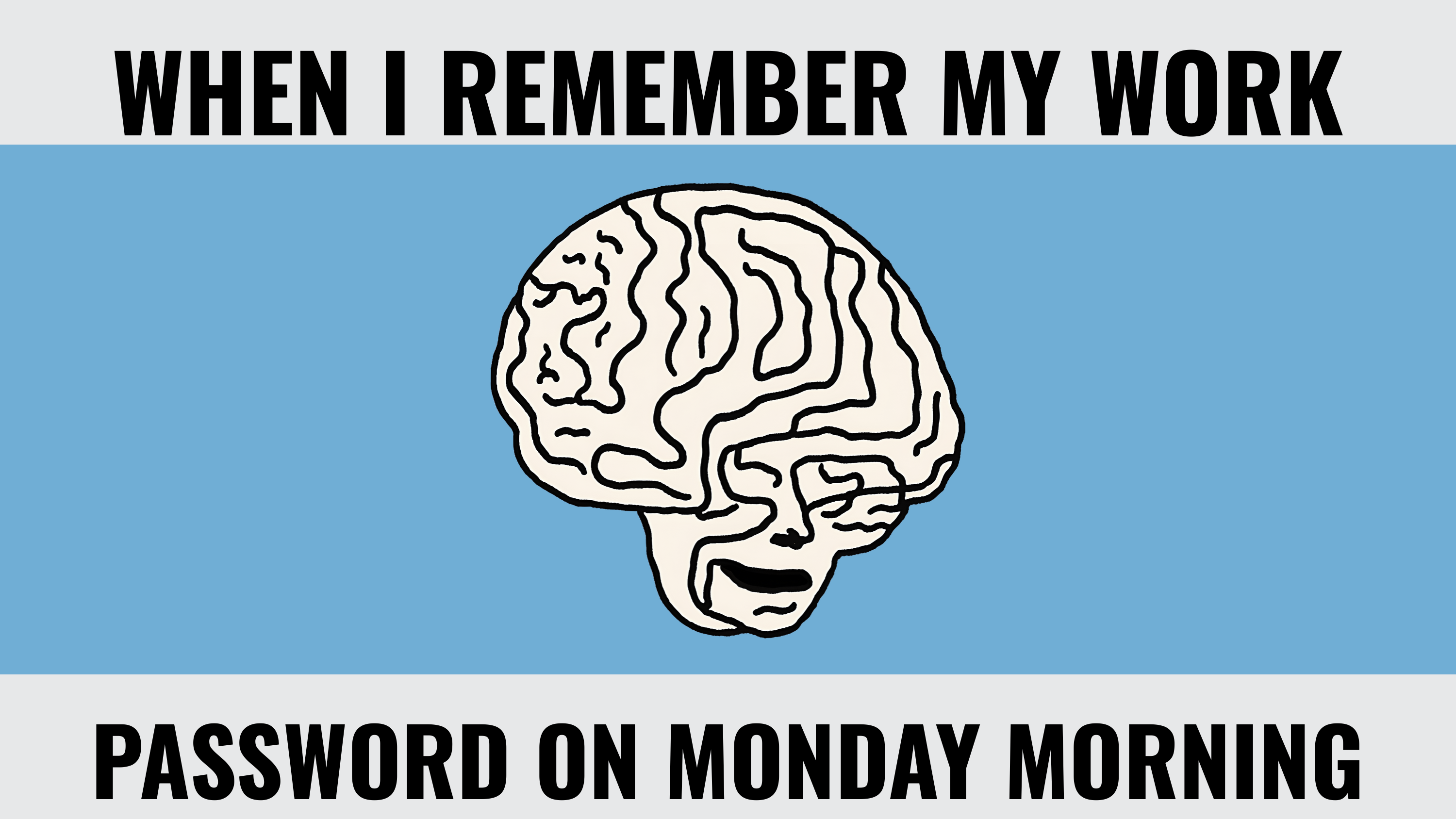

WHEN I REMEMBER MY WORK

PASSWORD ON MONDAY MORNING